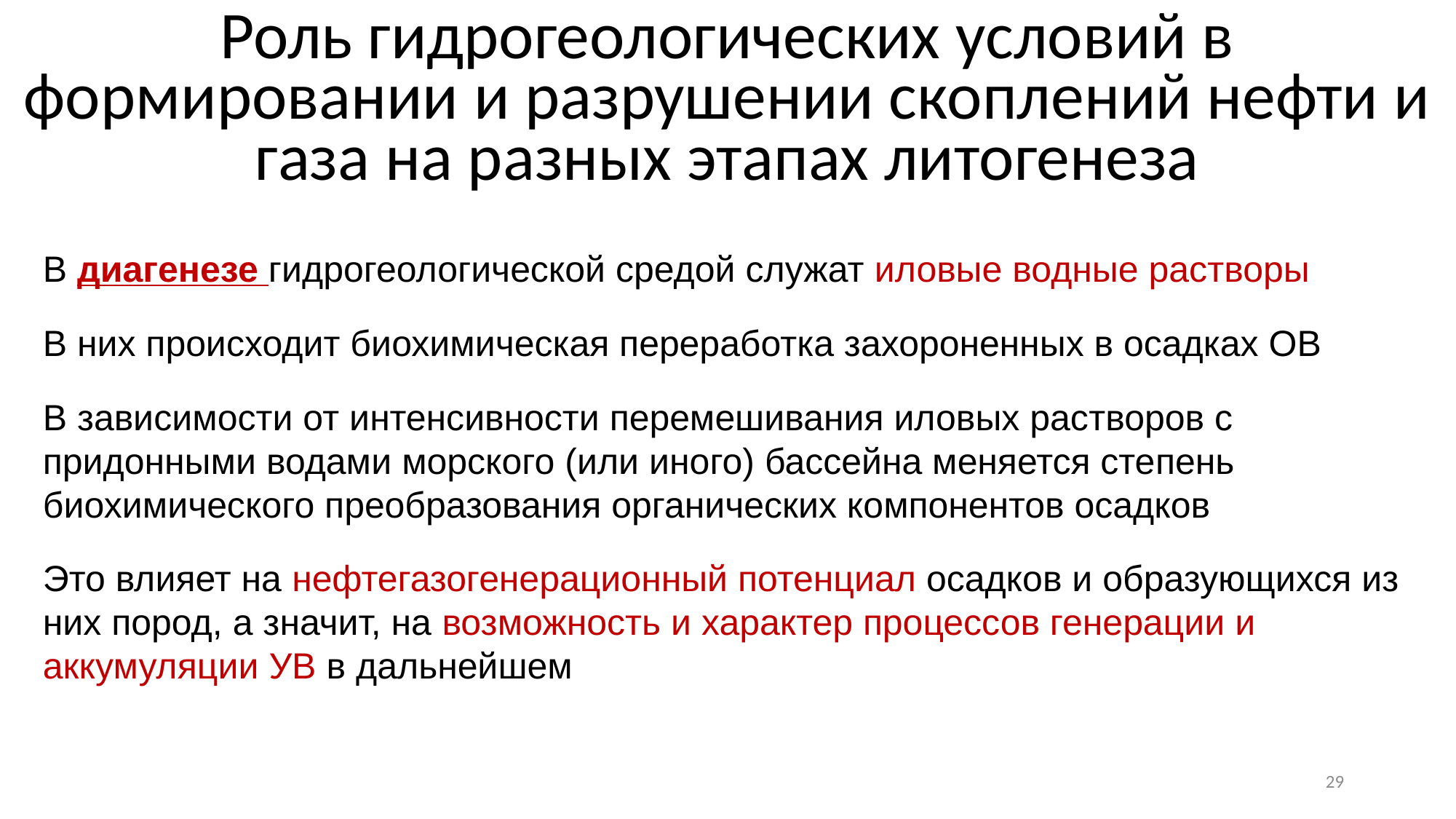

Роль гидрогеологических условий в формировании и разрушении скоплений нефти и газа на разных этапах литогенеза
В диагенезе гидрогеологической средой служат иловые водные рас­творы
В них происходит биохимическая переработка захороненных в осадках ОВ
В зависимости от интенсивности перемешивания иловых рас­творов с придонными водами морского (или иного) бассейна меняется сте­пень биохимического преобразования органических компонентов осадков
Это влияет на нефтегазогенерационный потенциал осадков и образующихся из них пород, а значит, на возможность и харак­тер процессов генерации и аккумуляции УВ в дальнейшем
29